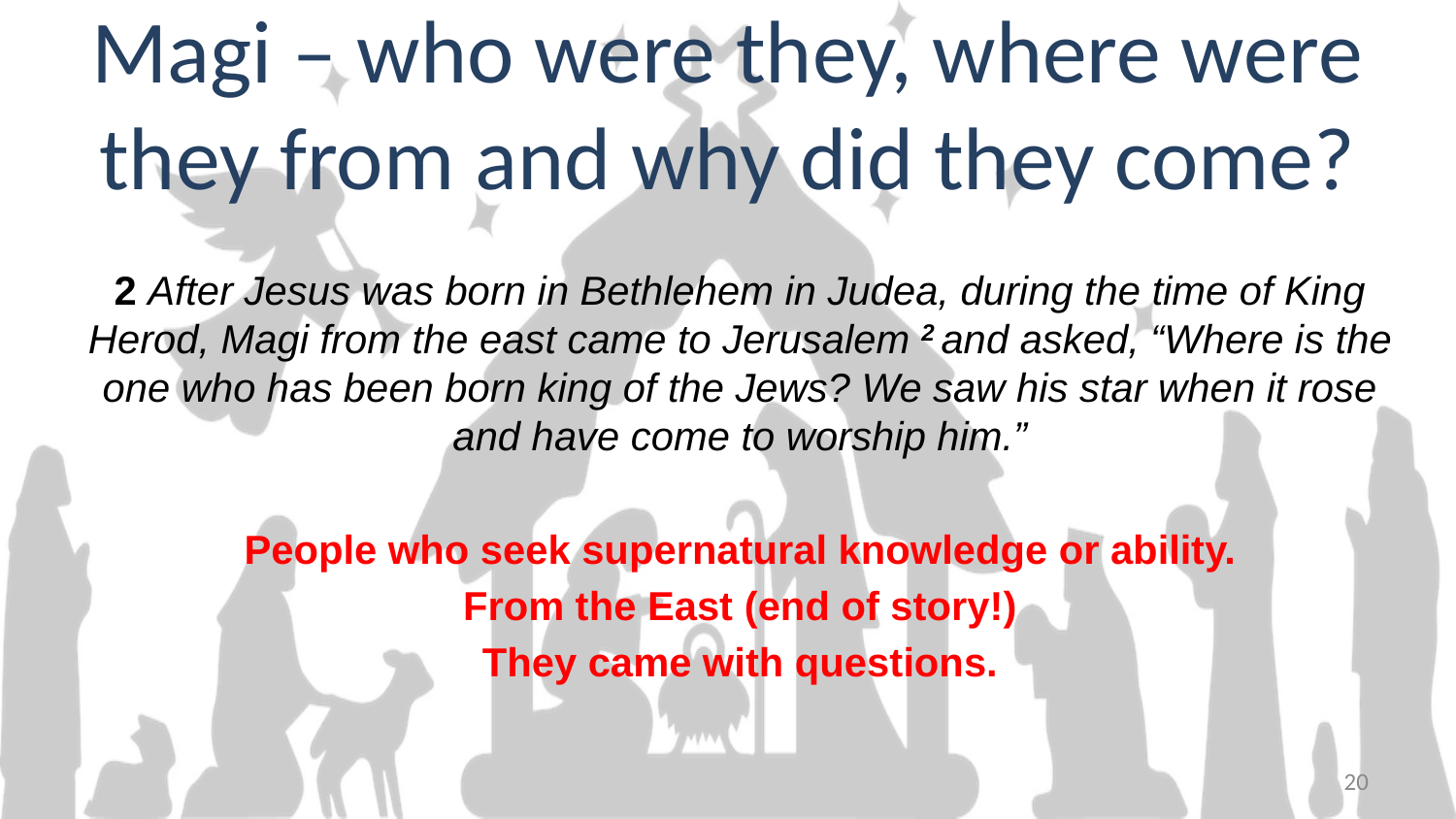

# Magi – who were they, where were they from and why did they come?
2 After Jesus was born in Bethlehem in Judea, during the time of King Herod, Magi from the east came to Jerusalem 2 and asked, “Where is the one who has been born king of the Jews? We saw his star when it rose and have come to worship him.”

People who seek supernatural knowledge or ability.
From the East (end of story!)
They came with questions.

20